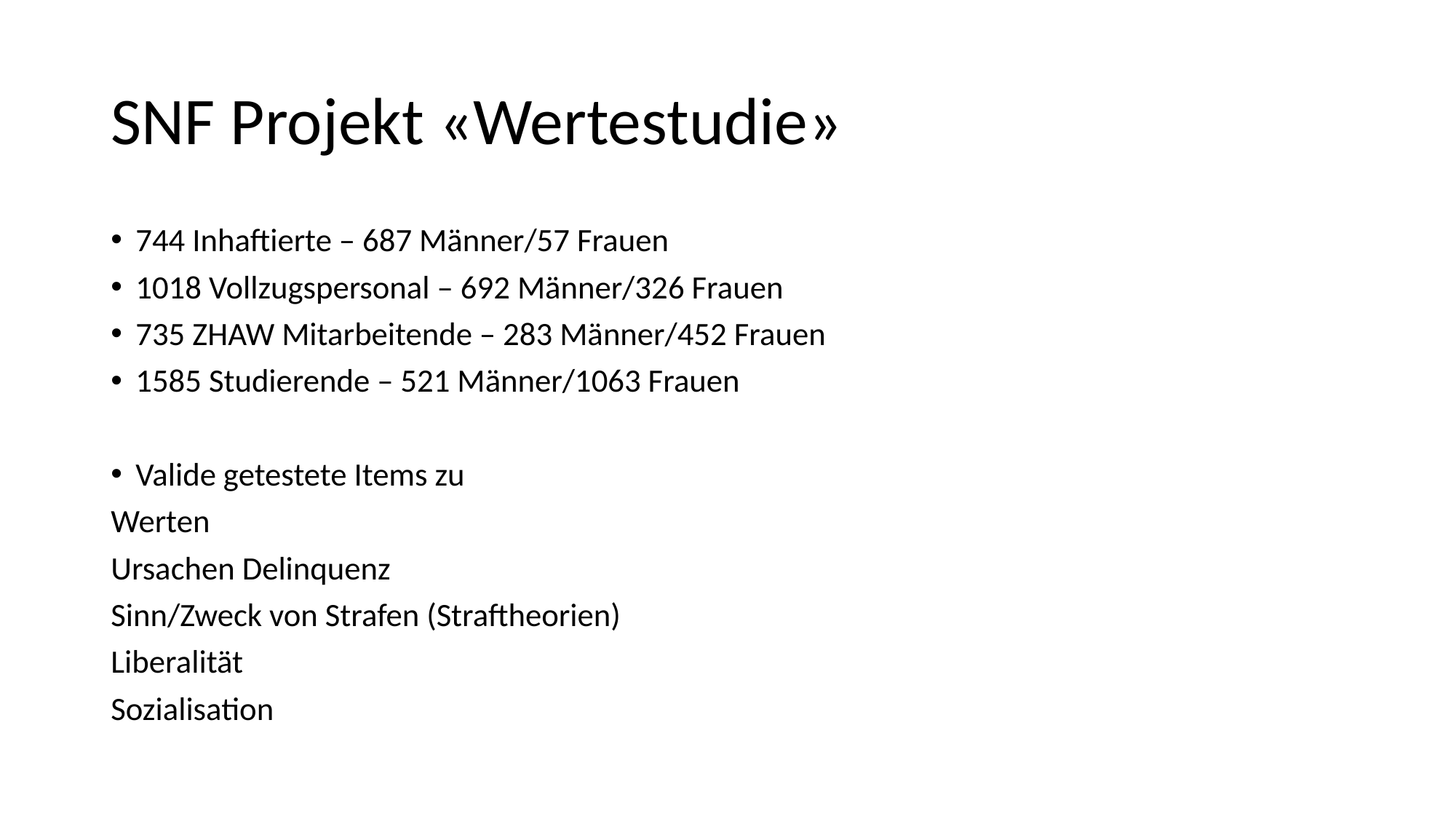

# SNF Projekt «Wertestudie»
744 Inhaftierte – 687 Männer/57 Frauen
1018 Vollzugspersonal – 692 Männer/326 Frauen
735 ZHAW Mitarbeitende – 283 Männer/452 Frauen
1585 Studierende – 521 Männer/1063 Frauen

Valide getestete Items zu
Werten
Ursachen Delinquenz
Sinn/Zweck von Strafen (Straftheorien)
Liberalität
Sozialisation